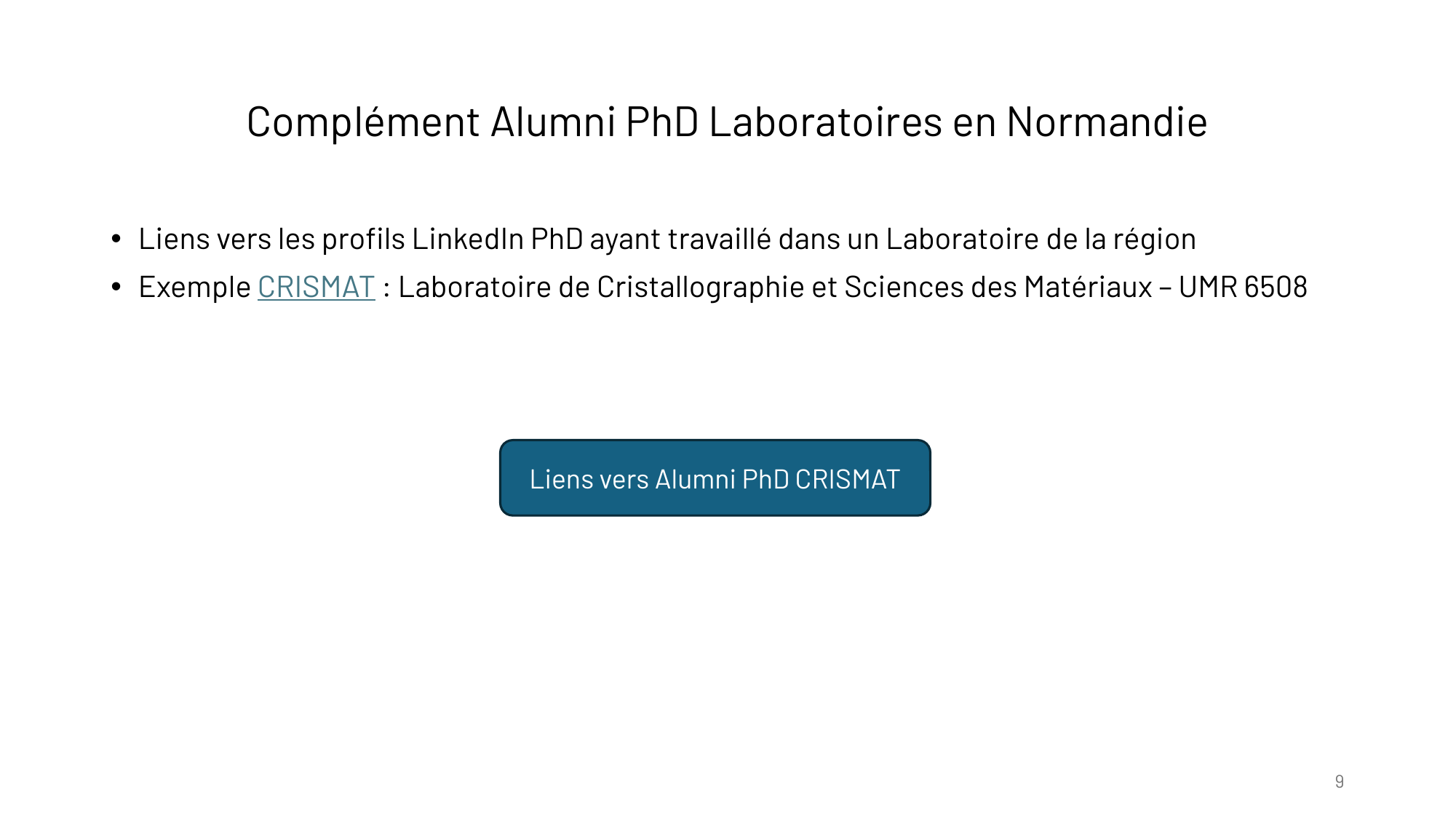

# Complément Alumni PhD Laboratoires en Normandie
Liens vers les profils LinkedIn PhD ayant travaillé dans un Laboratoire de la région
Exemple CRISMAT : Laboratoire de Cristallographie et Sciences des Matériaux – UMR 6508

Liens vers Alumni PhD CRISMAT
9